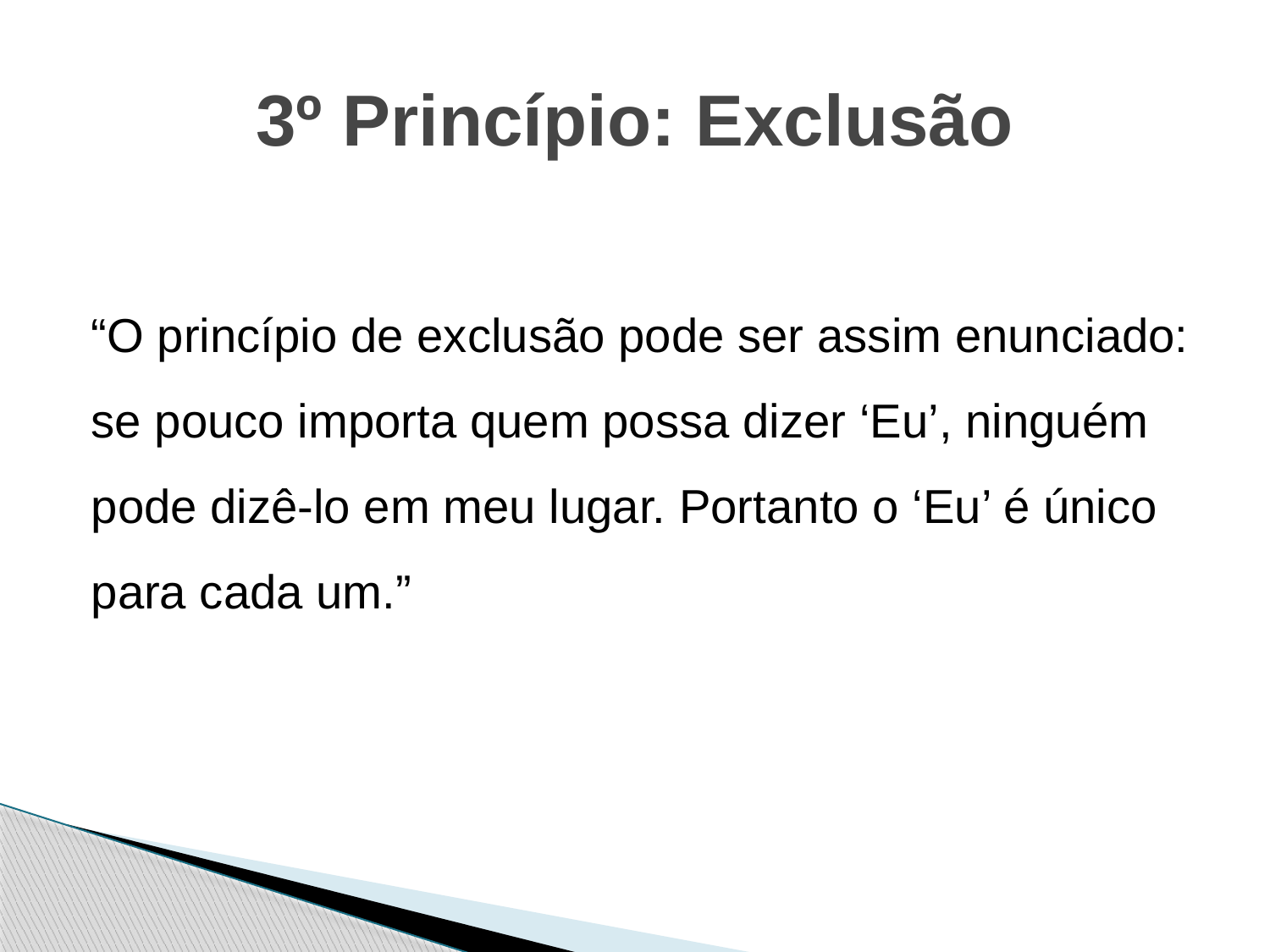

# 3º Princípio: Exclusão

“O princípio de exclusão pode ser assim enunciado: se pouco importa quem possa dizer ‘Eu’, ninguém pode dizê-lo em meu lugar. Portanto o ‘Eu’ é único para cada um.”